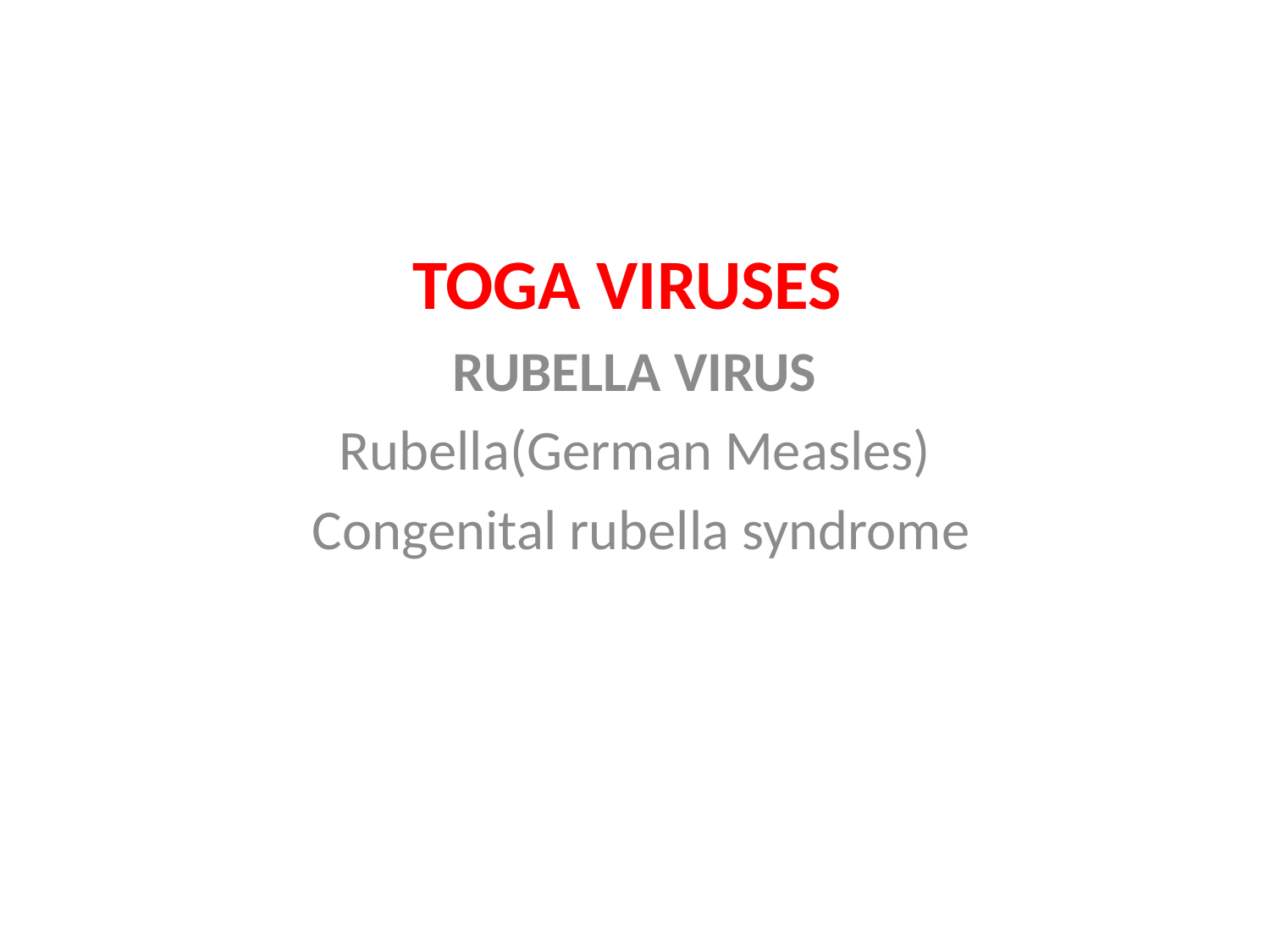

TOGA VIRUSES
RUBELLA VIRUS
 Rubella(German Measles)
 Congenital rubella syndrome
#